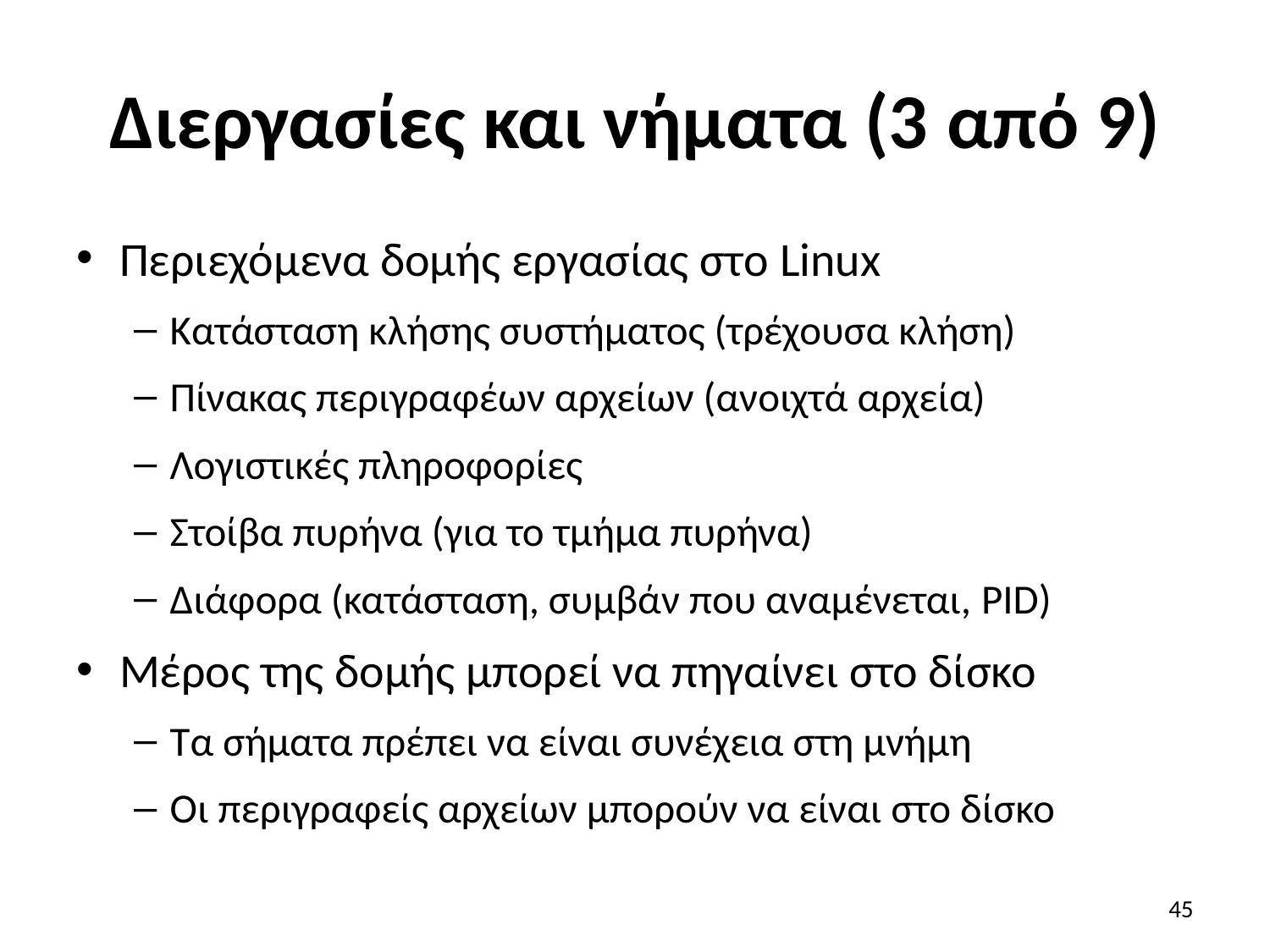

# Διεργασίες και νήματα (3 από 9)
Περιεχόμενα δομής εργασίας στο Linux
Κατάσταση κλήσης συστήματος (τρέχουσα κλήση)
Πίνακας περιγραφέων αρχείων (ανοιχτά αρχεία)
Λογιστικές πληροφορίες
Στοίβα πυρήνα (για το τμήμα πυρήνα)
Διάφορα (κατάσταση, συμβάν που αναμένεται, PID)
Μέρος της δομής μπορεί να πηγαίνει στο δίσκο
Τα σήματα πρέπει να είναι συνέχεια στη μνήμη
Οι περιγραφείς αρχείων μπορούν να είναι στο δίσκο
45